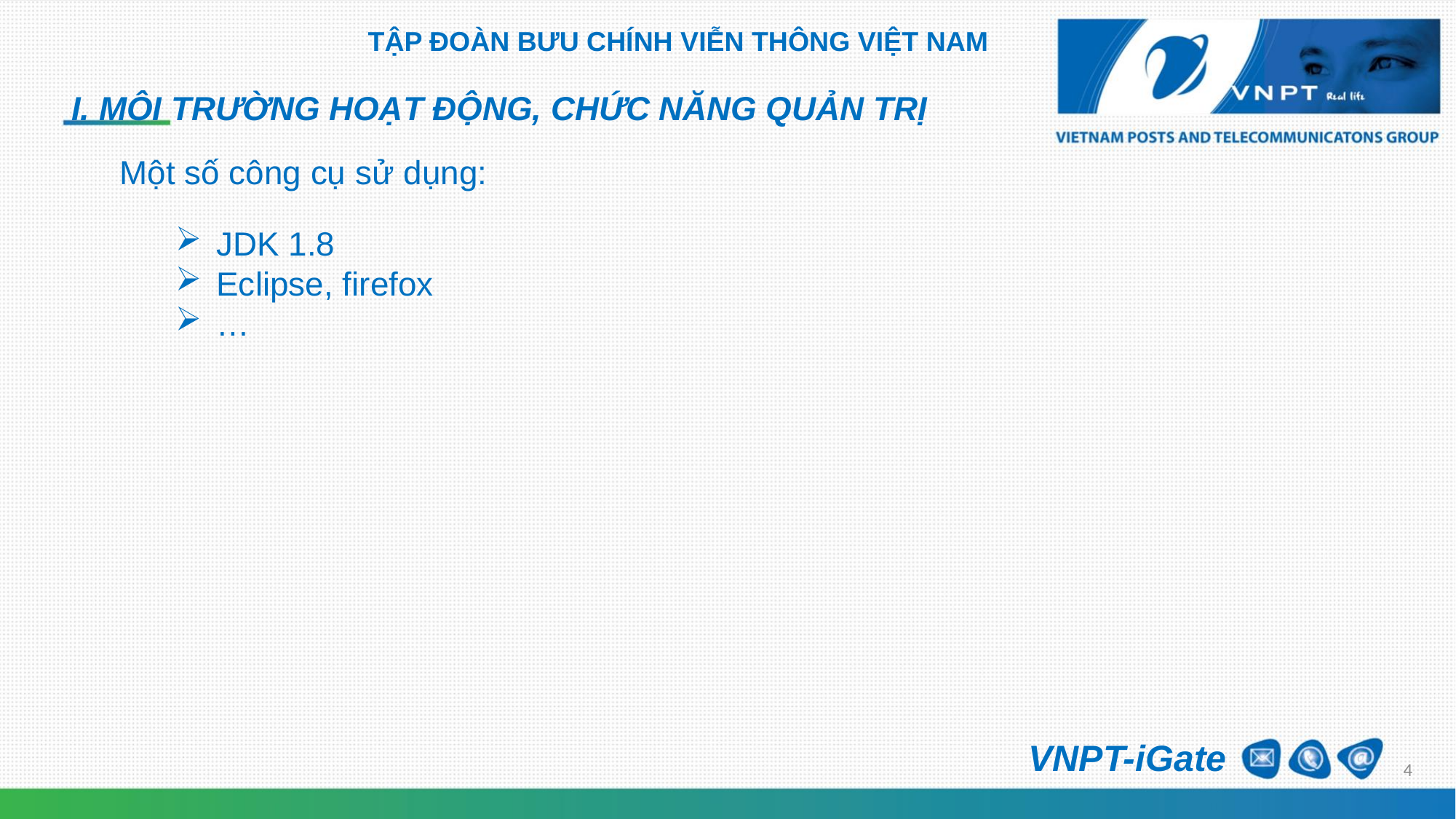

TẬP ĐOÀN BƯU CHÍNH VIỄN THÔNG VIỆT NAM
I. MÔI TRƯỜNG HOẠT ĐỘNG, CHỨC NĂNG QUẢN TRỊ
Một số công cụ sử dụng:
JDK 1.8
Eclipse, firefox
…
VNPT-iGate
4